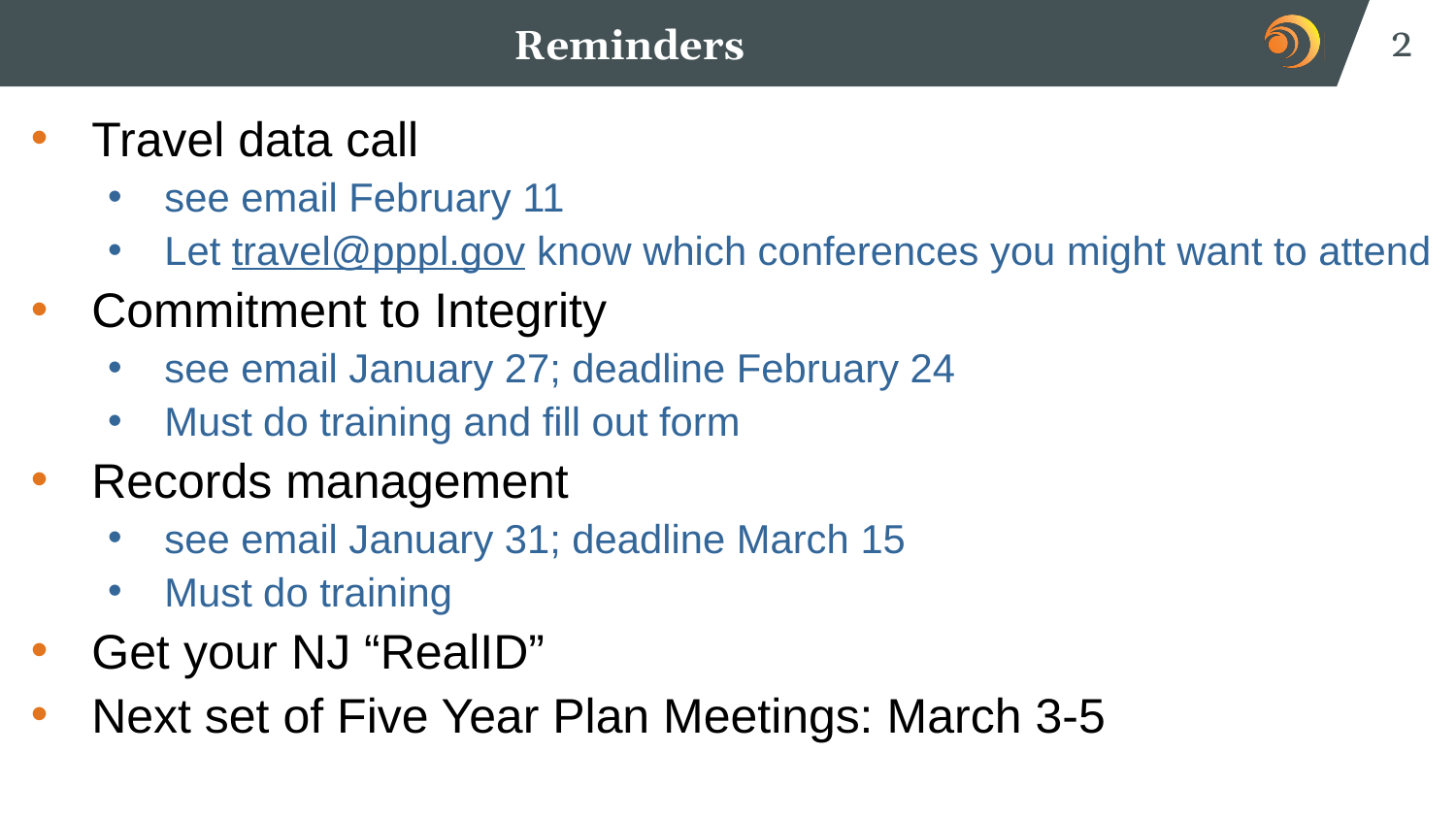

2
# Reminders
Travel data call
see email February 11
Let travel@pppl.gov know which conferences you might want to attend
Commitment to Integrity
see email January 27; deadline February 24
Must do training and fill out form
Records management
see email January 31; deadline March 15
Must do training
Get your NJ “RealID”
Next set of Five Year Plan Meetings: March 3-5